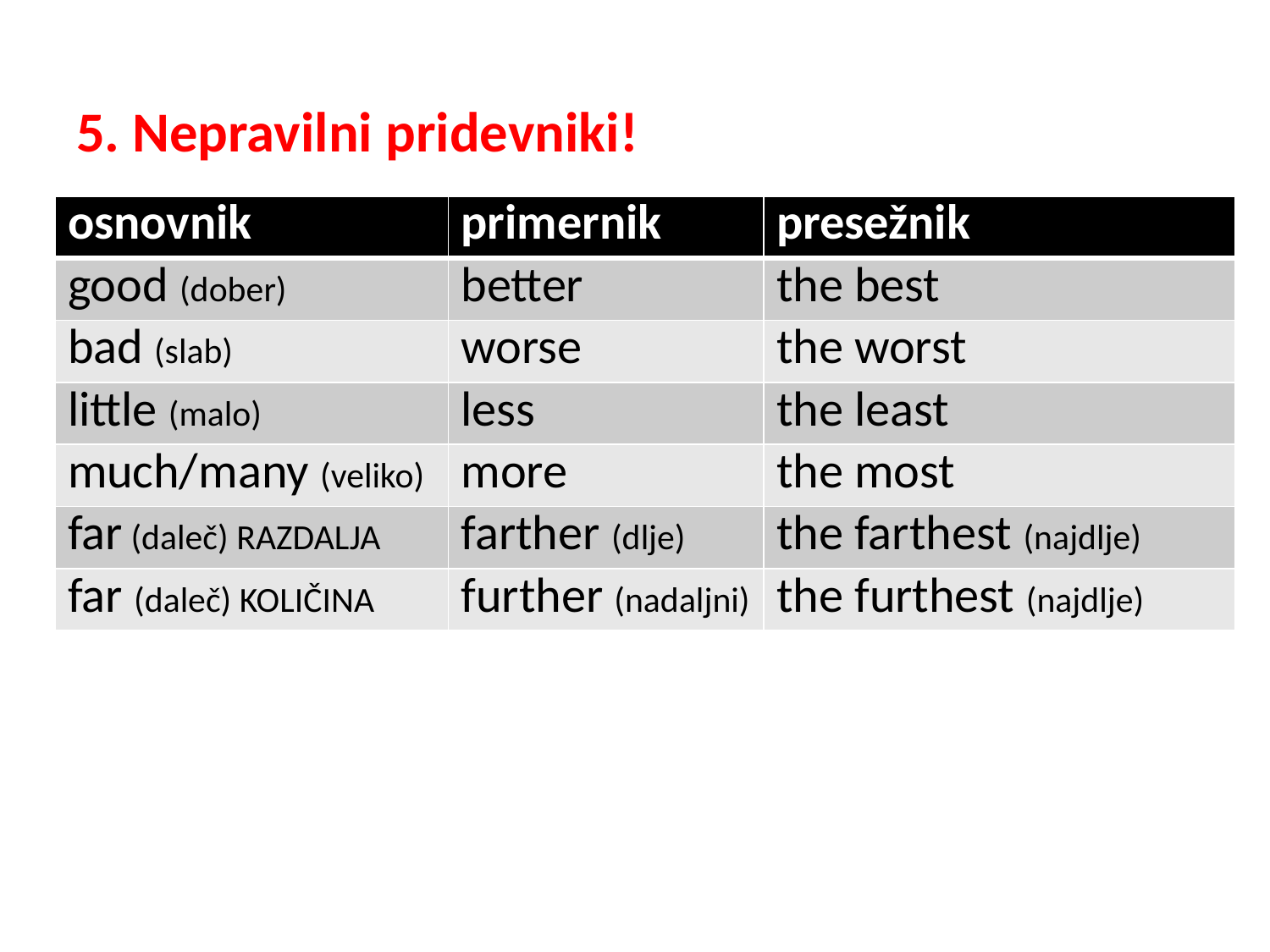

5. Nepravilni pridevniki!
| osnovnik | primernik | presežnik |
| --- | --- | --- |
| good (dober) | better | the best |
| bad (slab) | worse | the worst |
| little (malo) | less | the least |
| much/many (veliko) | more | the most |
| far (daleč) RAZDALJA | farther (dlje) | the farthest (najdlje) |
| far (daleč) KOLIČINA | further (nadaljni) | the furthest (najdlje) |